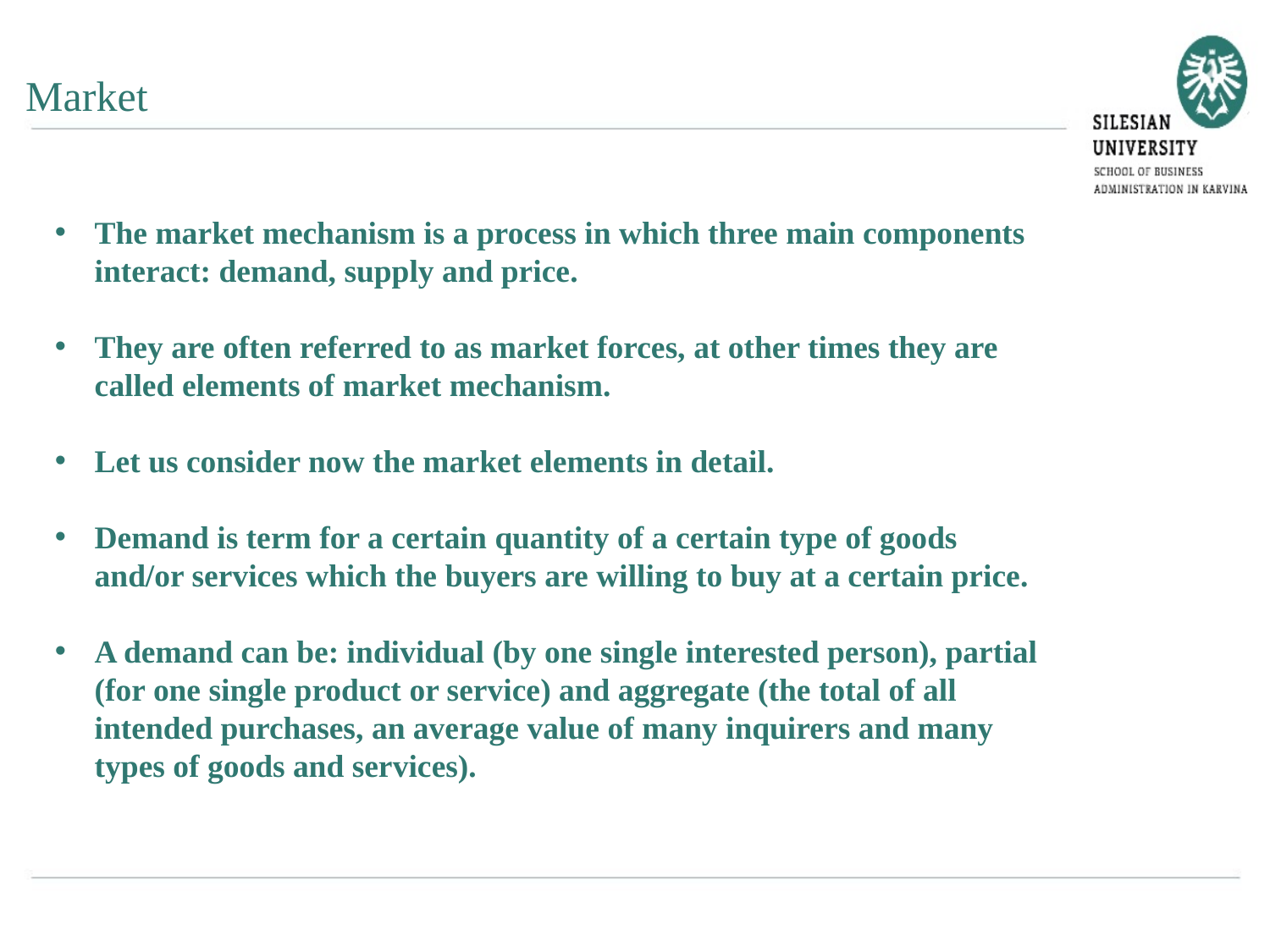

Market
The market mechanism is a process in which three main components interact: demand, supply and price.

They are often referred to as market forces, at other times they are called elements of market mechanism.

Let us consider now the market elements in detail.

Demand is term for a certain quantity of a certain type of goods and/or services which the buyers are willing to buy at a certain price.

A demand can be: individual (by one single interested person), partial (for one single product or service) and aggregate (the total of all intended purchases, an average value of many inquirers and many types of goods and services).